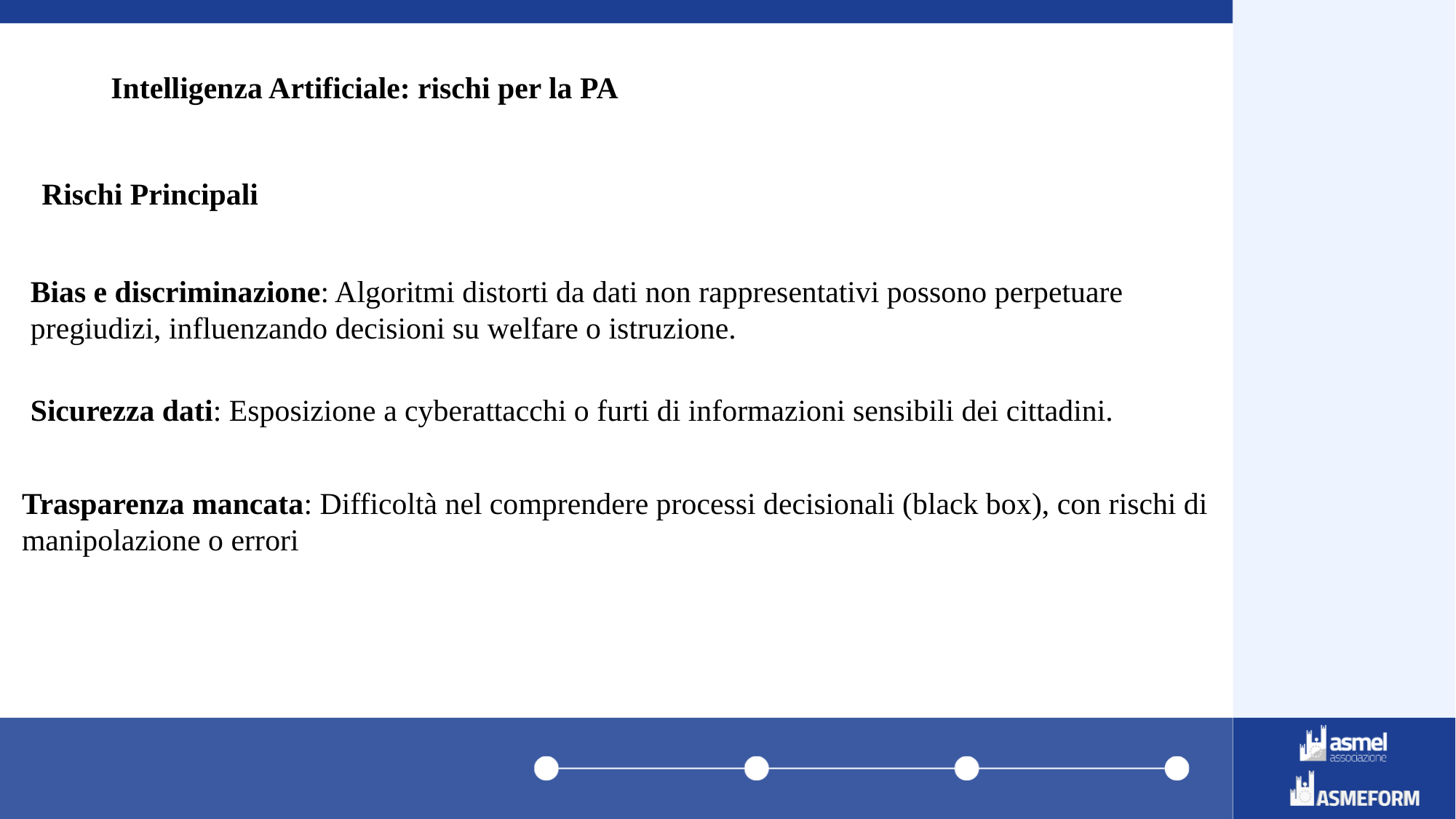

# Intelligenza Artificiale: rischi per la PA

Rischi Principali
Bias e discriminazione: Algoritmi distorti da dati non rappresentativi possono perpetuare pregiudizi, influenzando decisioni su welfare o istruzione.
Sicurezza dati: Esposizione a cyberattacchi o furti di informazioni sensibili dei cittadini.​
Trasparenza mancata: Difficoltà nel comprendere processi decisionali (black box), con rischi di manipolazione o errori